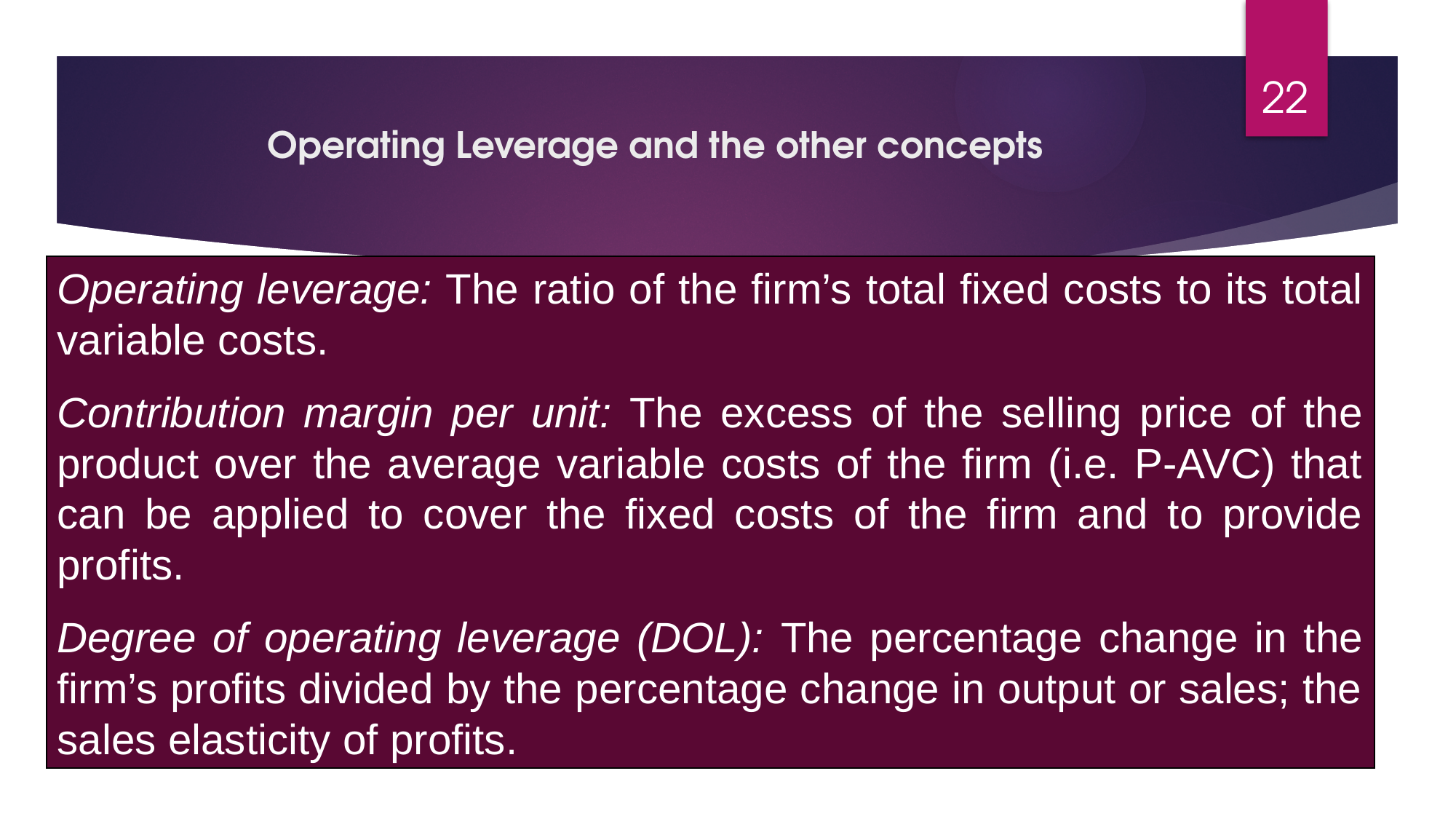

# Operating Leverage and the other concepts
Operating leverage: The ratio of the firm’s total fixed costs to its total variable costs.
Contribution margin per unit: The excess of the selling price of the product over the average variable costs of the firm (i.e. P-AVC) that can be applied to cover the fixed costs of the firm and to provide profits.
Degree of operating leverage (DOL): The percentage change in the firm’s profits divided by the percentage change in output or sales; the sales elasticity of profits.
22